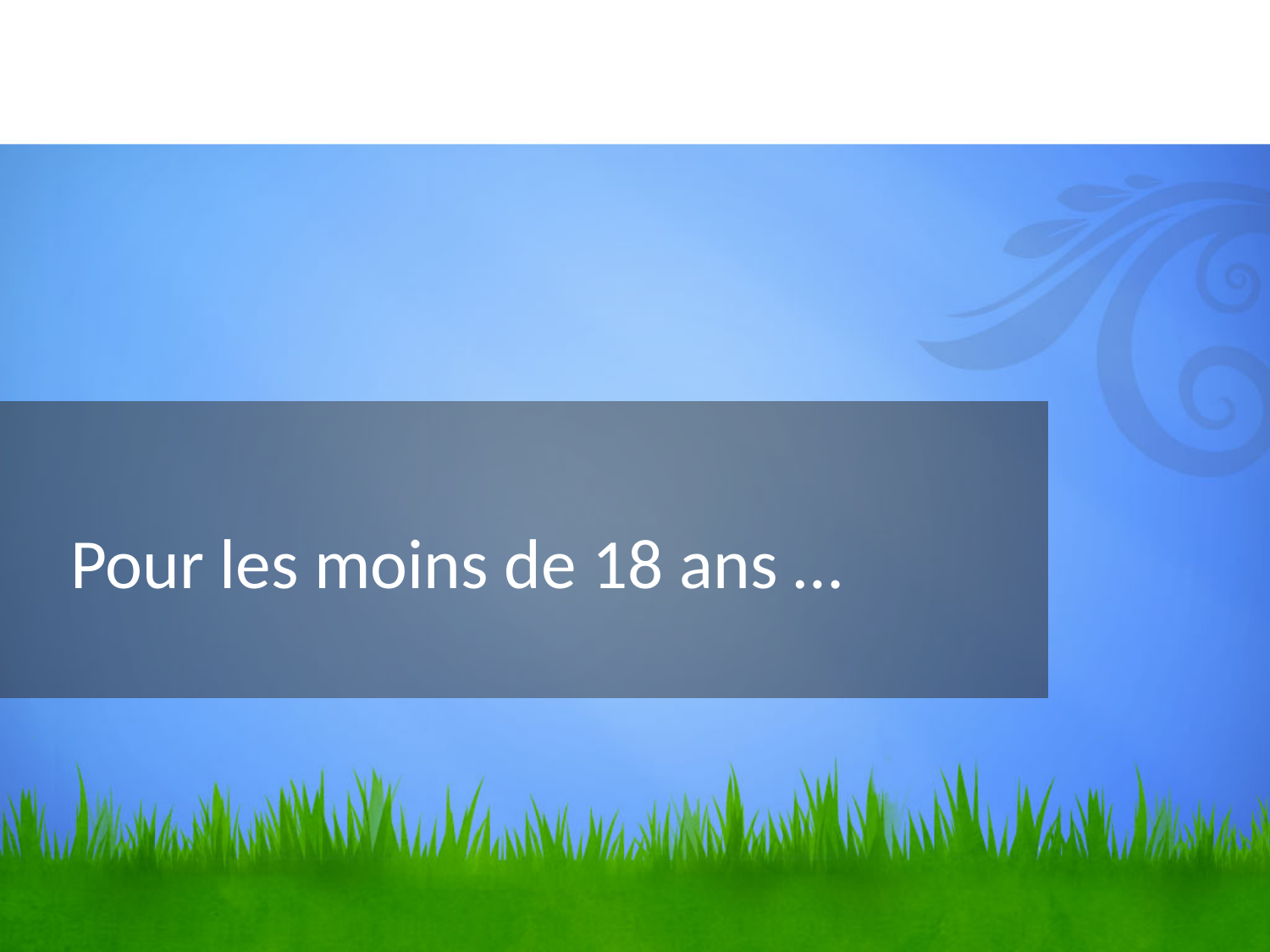

# Pour les moins de 18 ans …